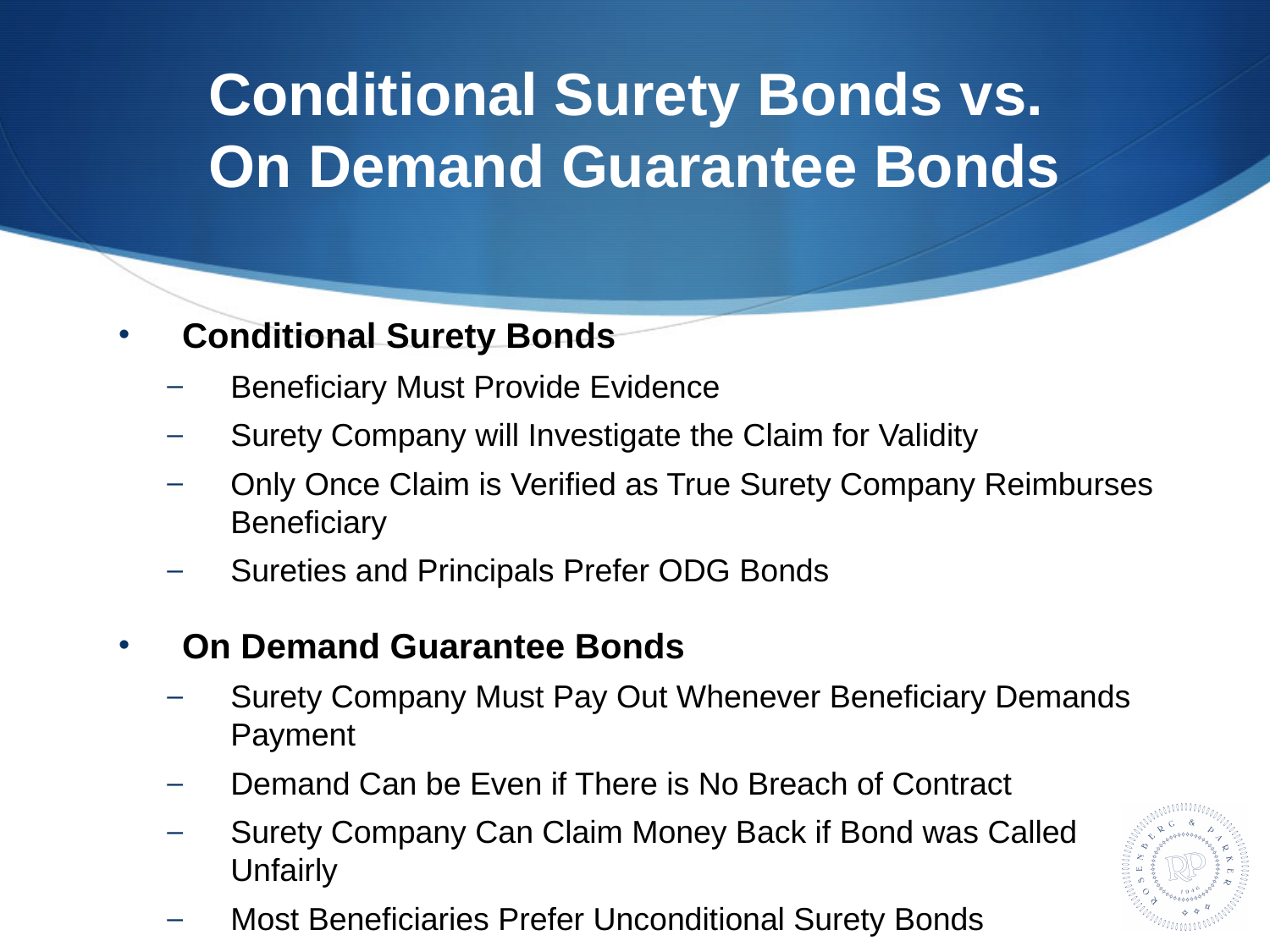

# Conditional Surety Bonds vs. On Demand Guarantee Bonds
Conditional Surety Bonds
Beneficiary Must Provide Evidence
Surety Company will Investigate the Claim for Validity
Only Once Claim is Verified as True Surety Company Reimburses Beneficiary
Sureties and Principals Prefer ODG Bonds
On Demand Guarantee Bonds
Surety Company Must Pay Out Whenever Beneficiary Demands Payment
Demand Can be Even if There is No Breach of Contract
Surety Company Can Claim Money Back if Bond was Called Unfairly
Most Beneficiaries Prefer Unconditional Surety Bonds